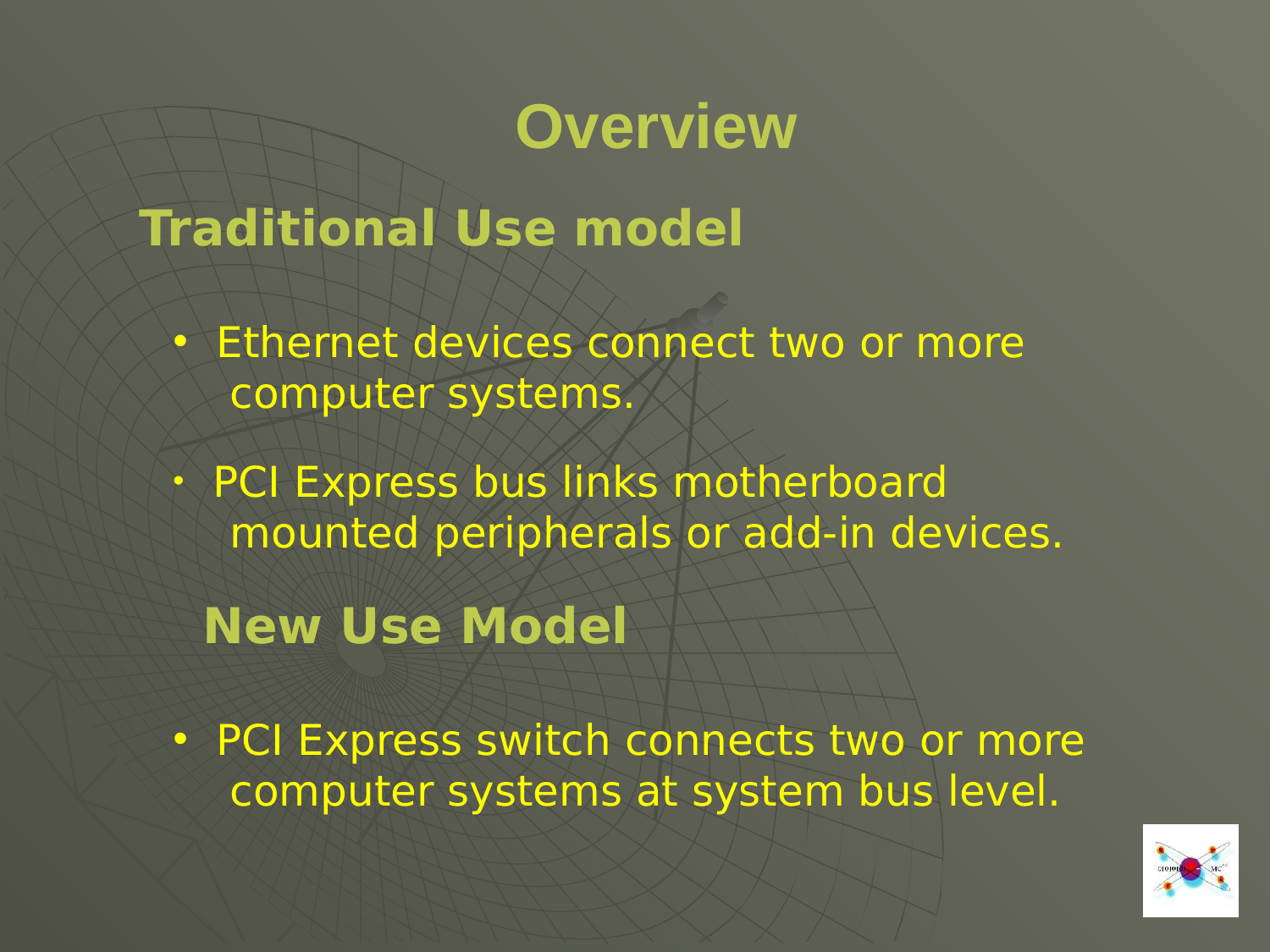

Overview
Traditional Use model

 Ethernet devices connect two or more
  computer systems.

 PCI Express bus links motherboard
  mounted peripherals or add-in devices.

New Use Model

 PCI Express switch connects two or more
  computer systems at system bus level.